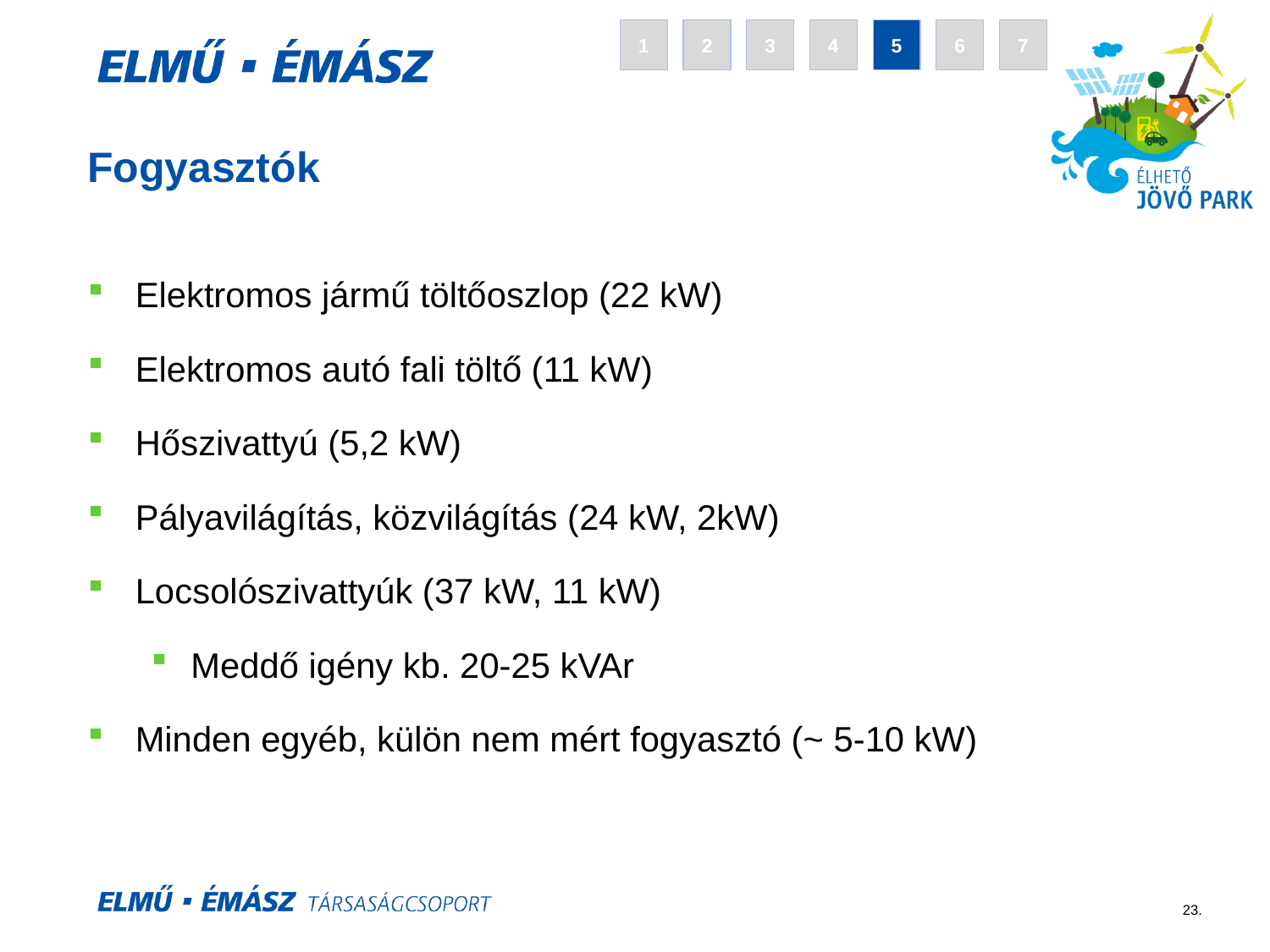

4
5
6
7
1
2
3
# Fogyasztók
Elektromos jármű töltőoszlop (22 kW)
Elektromos autó fali töltő (11 kW)
Hőszivattyú (5,2 kW)
Pályavilágítás, közvilágítás (24 kW, 2kW)
Locsolószivattyúk (37 kW, 11 kW)
Meddő igény kb. 20-25 kVAr
Minden egyéb, külön nem mért fogyasztó (~ 5-10 kW)
23.